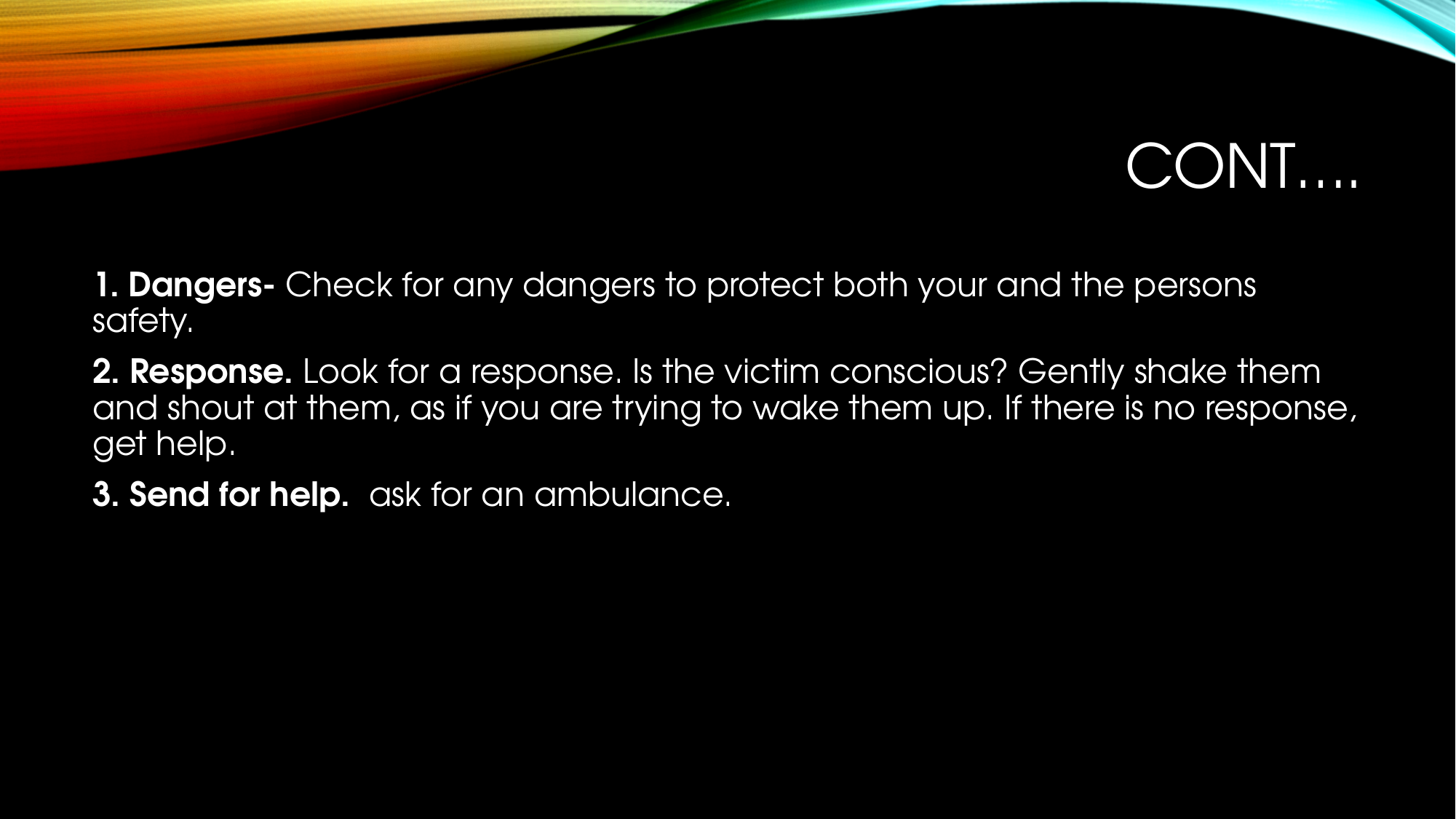

# Cont….
1. Dangers- Check for any dangers to protect both your and the persons safety.
2. Response. Look for a response. Is the victim conscious? Gently shake them and shout at them, as if you are trying to wake them up. If there is no response, get help.
3. Send for help.  ask for an ambulance.